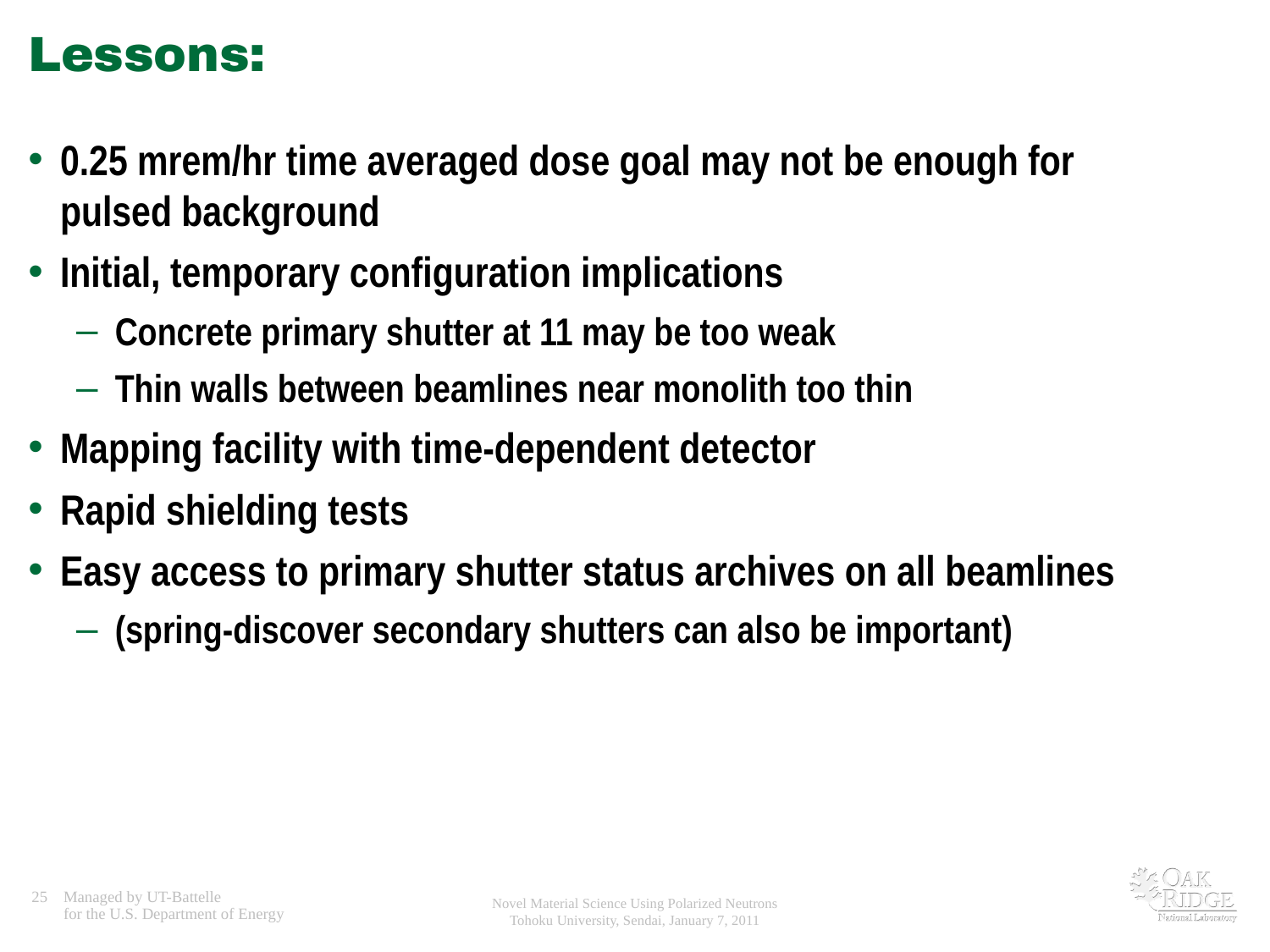

# Lessons:
0.25 mrem/hr time averaged dose goal may not be enough for pulsed background
Initial, temporary configuration implications
Concrete primary shutter at 11 may be too weak
Thin walls between beamlines near monolith too thin
Mapping facility with time-dependent detector
Rapid shielding tests
Easy access to primary shutter status archives on all beamlines
(spring-discover secondary shutters can also be important)